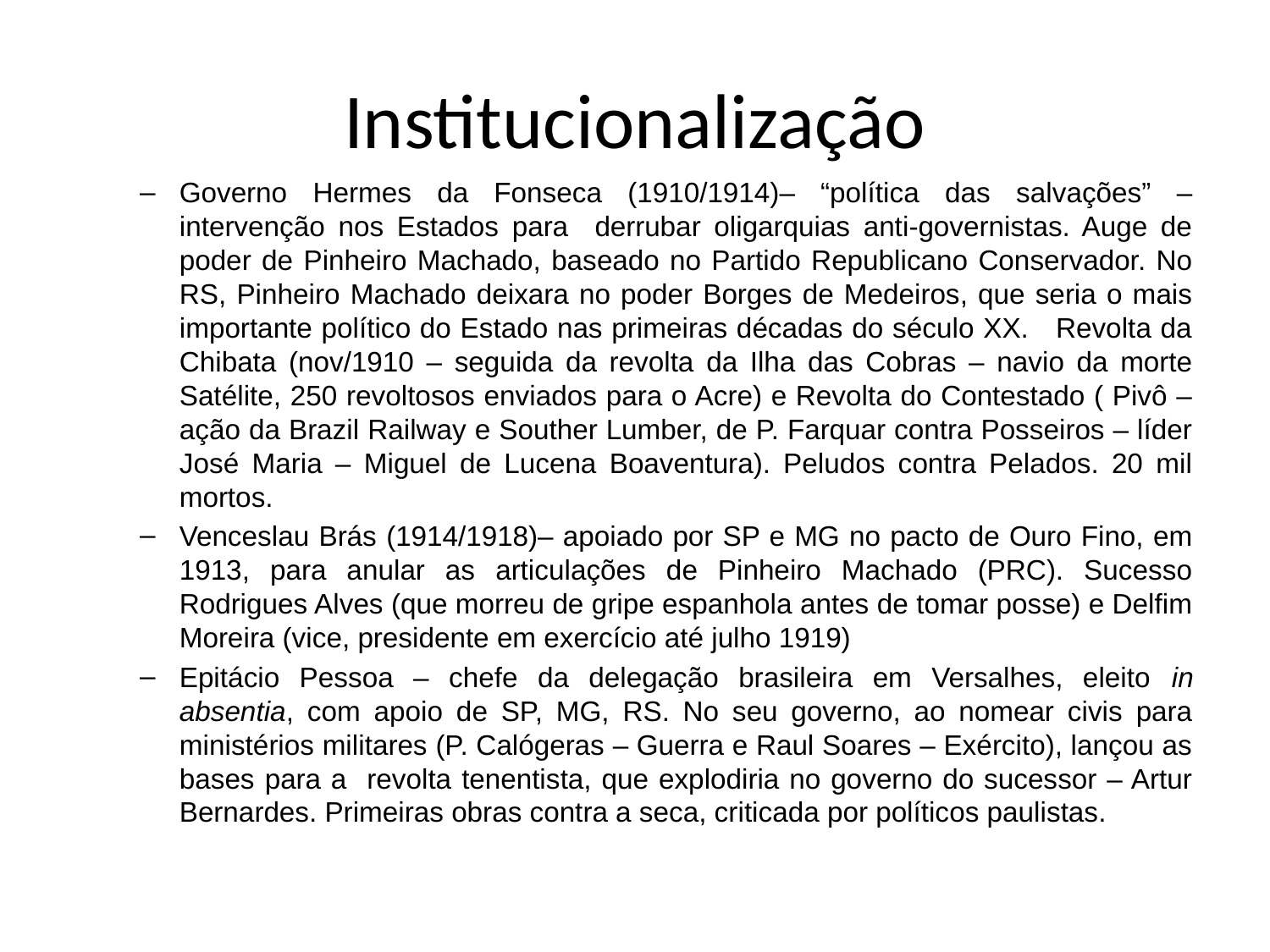

# Institucionalização
Governo Hermes da Fonseca (1910/1914)– “política das salvações” – intervenção nos Estados para  derrubar oligarquias anti-governistas. Auge de poder de Pinheiro Machado, baseado no Partido Republicano Conservador. No RS, Pinheiro Machado deixara no poder Borges de Medeiros, que seria o mais importante político do Estado nas primeiras décadas do século XX.   Revolta da Chibata (nov/1910 – seguida da revolta da Ilha das Cobras – navio da morte Satélite, 250 revoltosos enviados para o Acre) e Revolta do Contestado ( Pivô – ação da Brazil Railway e Souther Lumber, de P. Farquar contra Posseiros – líder José Maria – Miguel de Lucena Boaventura). Peludos contra Pelados. 20 mil mortos.
Venceslau Brás (1914/1918)– apoiado por SP e MG no pacto de Ouro Fino, em 1913, para anular as articulações de Pinheiro Machado (PRC). Sucesso Rodrigues Alves (que morreu de gripe espanhola antes de tomar posse) e Delfim Moreira (vice, presidente em exercício até julho 1919)
Epitácio Pessoa – chefe da delegação brasileira em Versalhes, eleito in absentia, com apoio de SP, MG, RS. No seu governo, ao nomear civis para ministérios militares (P. Calógeras – Guerra e Raul Soares – Exército), lançou as bases para a  revolta tenentista, que explodiria no governo do sucessor – Artur Bernardes. Primeiras obras contra a seca, criticada por políticos paulistas.